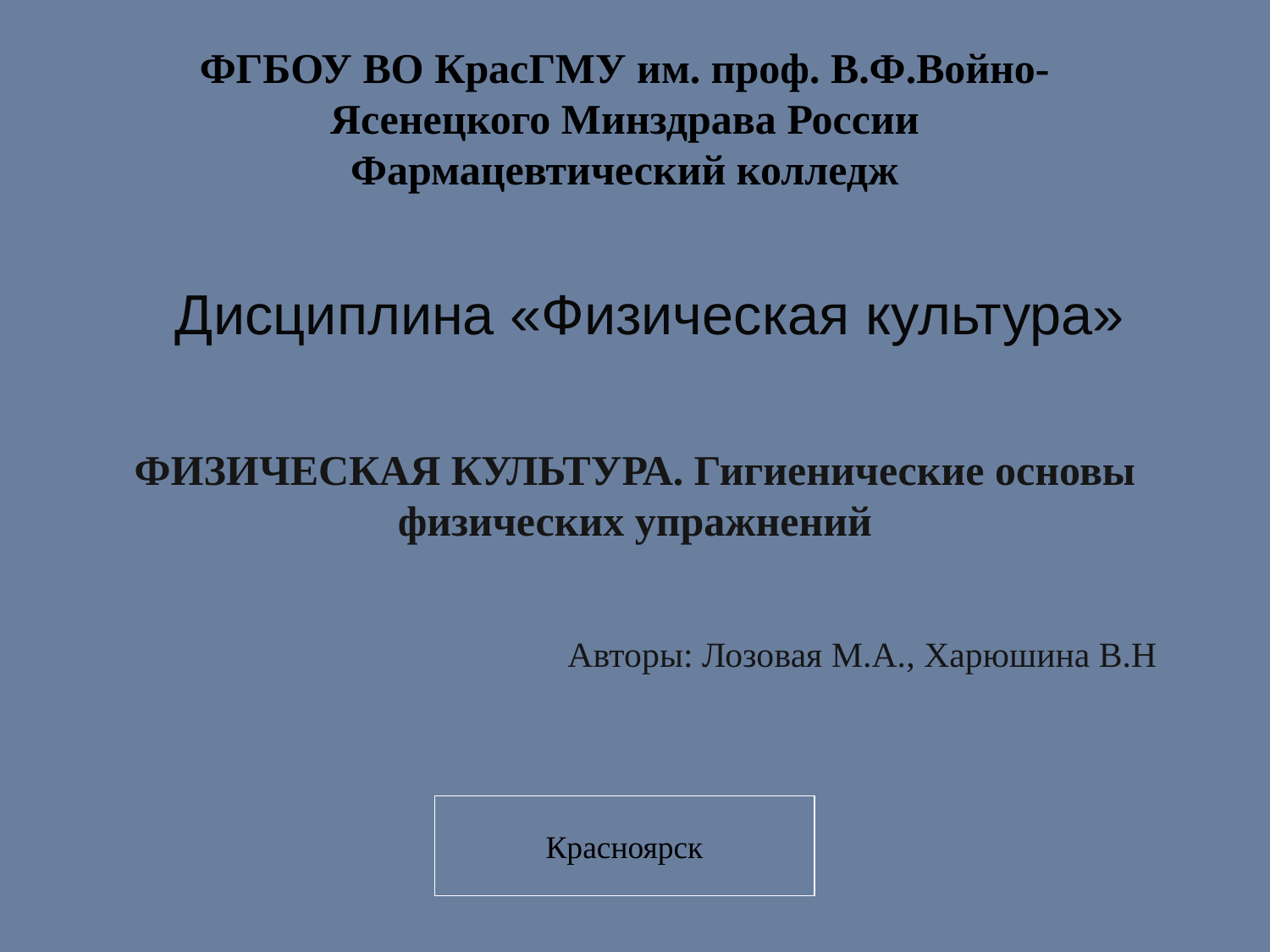

ФГБОУ ВО КрасГМУ им. проф. В.Ф.Войно-Ясенецкого Минздрава России
Фармацевтический колледж
Дисциплина «Физическая культура»
# ФИЗИЧЕСКАЯ КУЛЬТУРА. Гигиенические основы физических упражнений
Авторы: Лозовая М.А., Харюшина В.Н
Красноярск